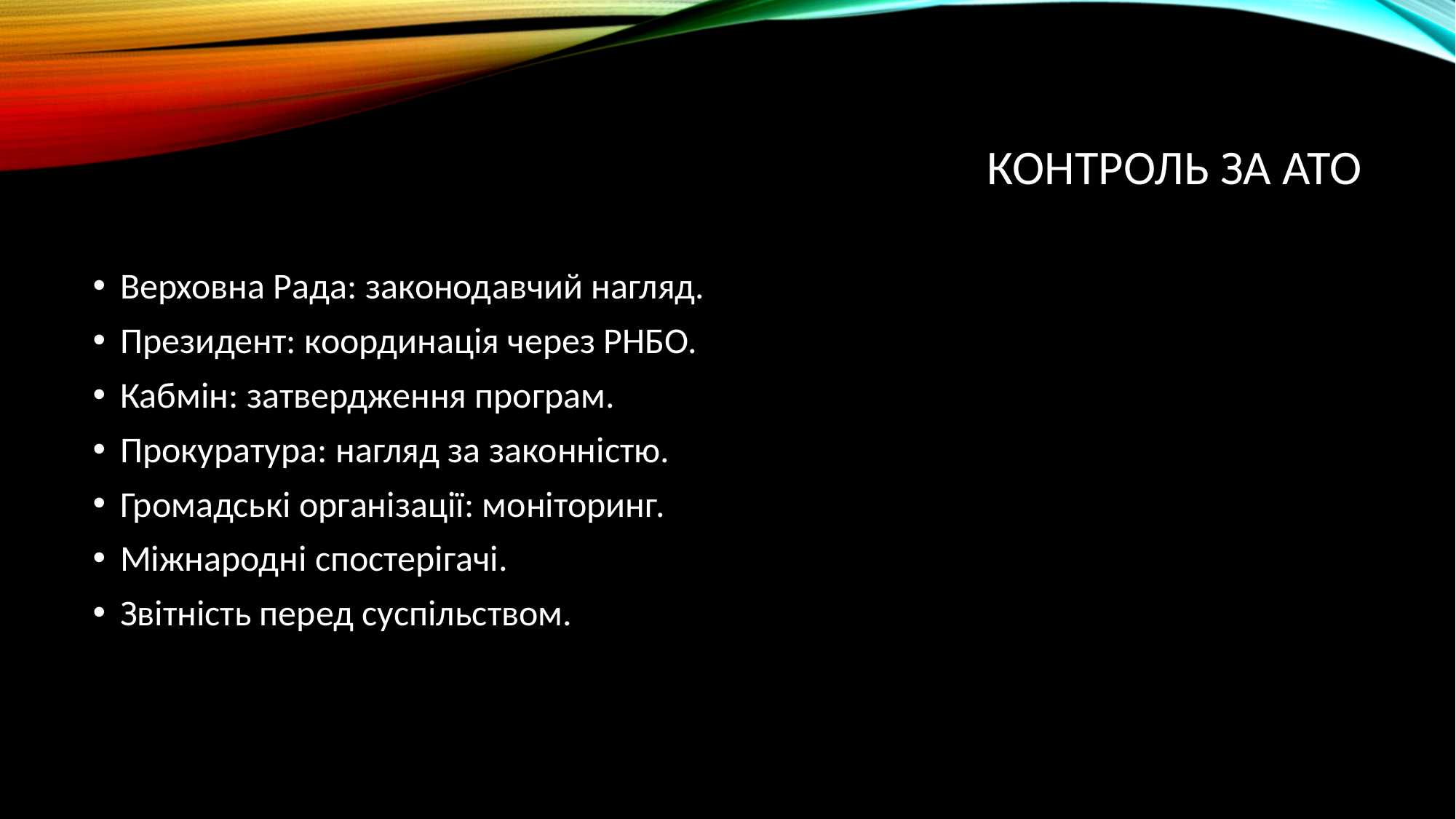

# Контроль за АТО
Верховна Рада: законодавчий нагляд.
Президент: координація через РНБО.
Кабмін: затвердження програм.
Прокуратура: нагляд за законністю.
Громадські організації: моніторинг.
Міжнародні спостерігачі.
Звітність перед суспільством.